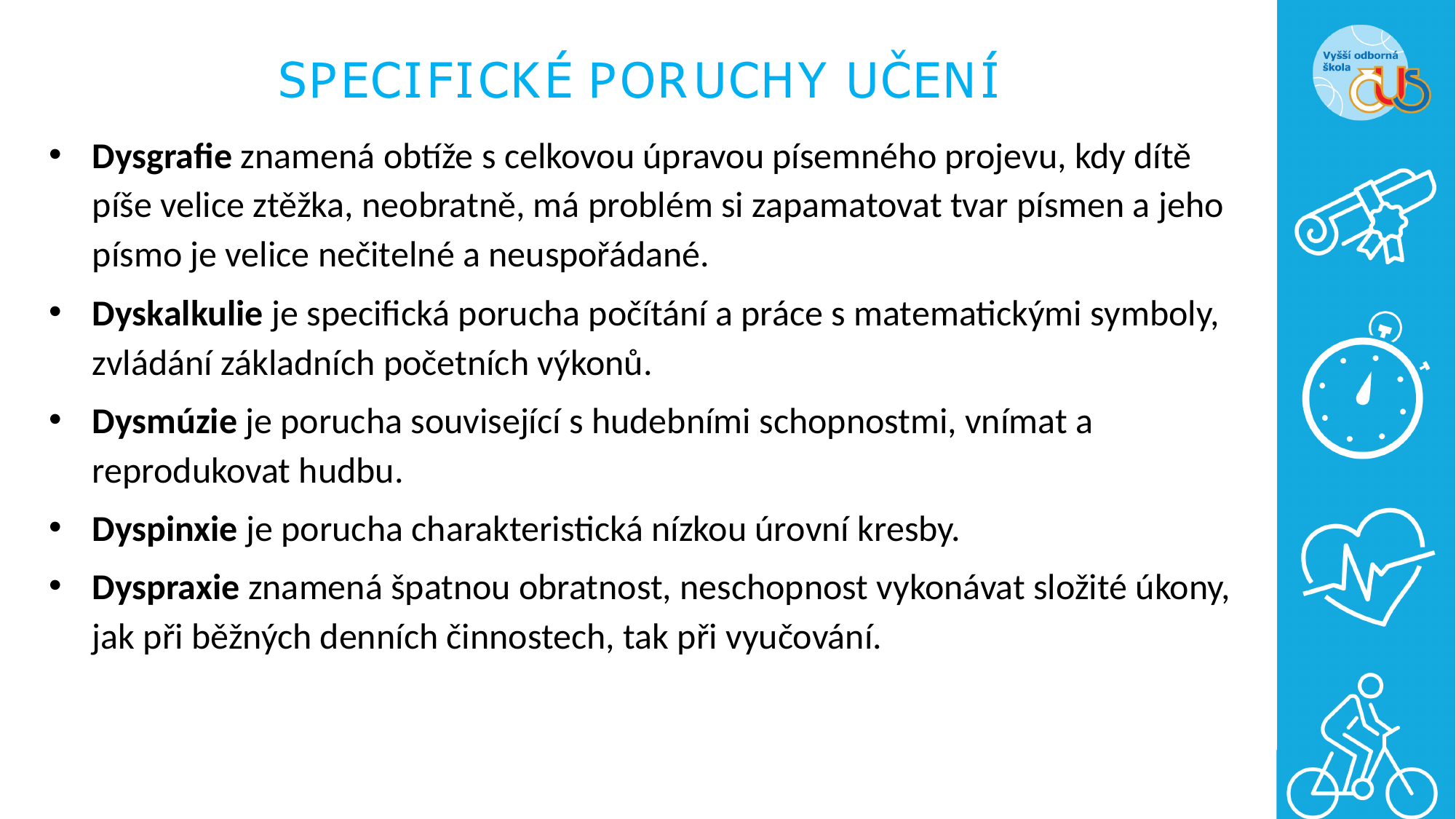

# SPECIFICKÉ PORUCHY UČENÍ
Dysgrafie znamená obtíže s celkovou úpravou písemného projevu, kdy dítě píše velice ztěžka, neobratně, má problém si zapamatovat tvar písmen a jeho písmo je velice nečitelné a neuspořádané.
Dyskalkulie je specifická porucha počítání a práce s matematickými symboly, zvládání základních početních výkonů.
Dysmúzie je porucha související s hudebními schopnostmi, vnímat a reprodukovat hudbu.
Dyspinxie je porucha charakteristická nízkou úrovní kresby.
Dyspraxie znamená špatnou obratnost, neschopnost vykonávat složité úkony, jak při běžných denních činnostech, tak při vyučování.